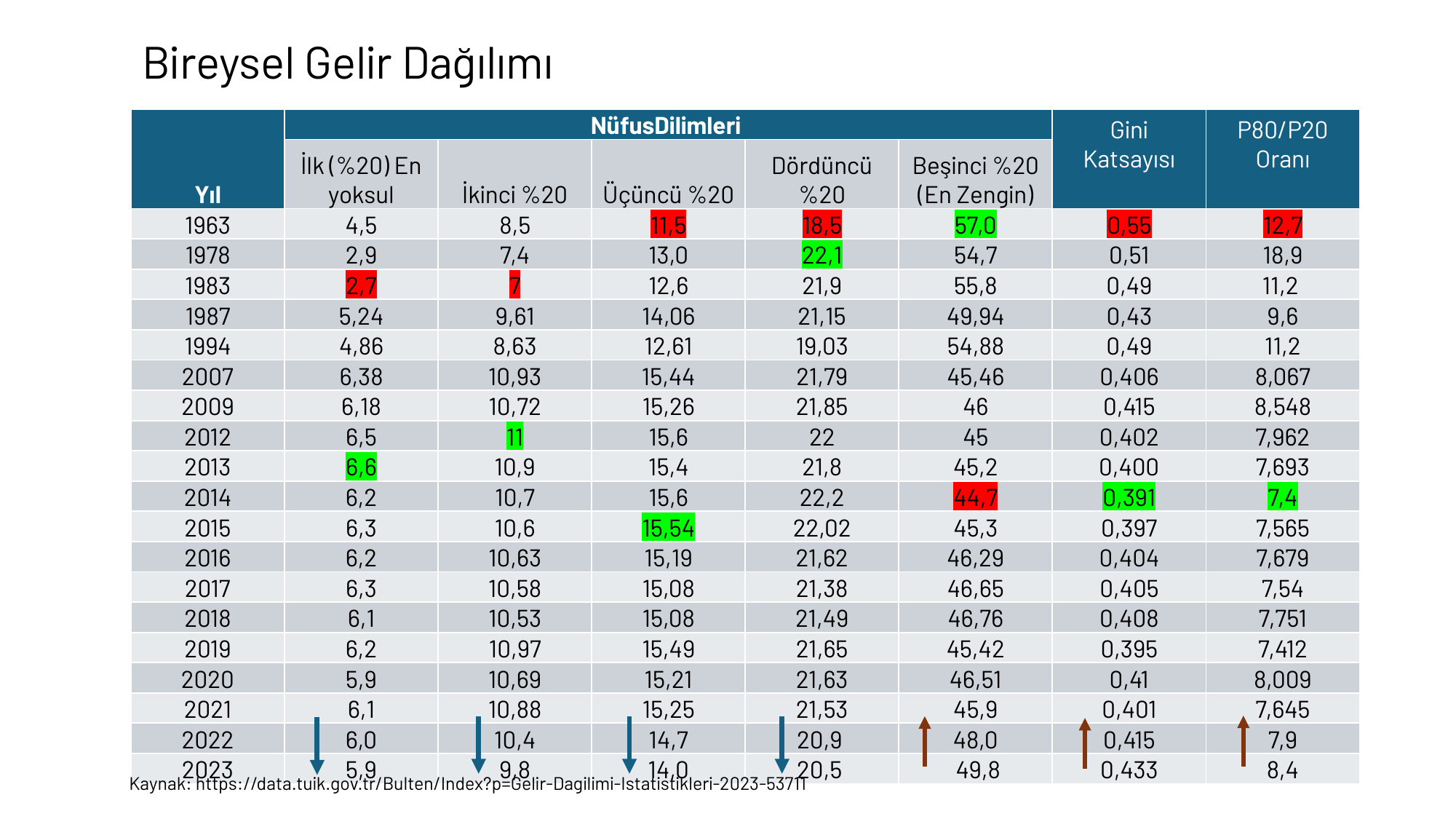

# Bireysel Gelir Dağılımı
| Yıl | NüfusDilimleri |  |  |  |  | Gini Katsayısı | P80/P20 Oranı |
| --- | --- | --- | --- | --- | --- | --- | --- |
|  | İlk (%20) En yoksul | İkinci %20 | Üçüncü %20 | Dördüncü %20 | Beşinci %20 (En Zengin) |  |  |
| 1963 | 4,5 | 8,5 | 11,5 | 18,5 | 57,0 | 0,55 | 12,7 |
| 1978 | 2,9 | 7,4 | 13,0 | 22,1 | 54,7 | 0,51 | 18,9 |
| 1983 | 2,7 | 7 | 12,6 | 21,9 | 55,8 | 0,49 | 11,2 |
| 1987 | 5,24 | 9,61 | 14,06 | 21,15 | 49,94 | 0,43 | 9,6 |
| 1994 | 4,86 | 8,63 | 12,61 | 19,03 | 54,88 | 0,49 | 11,2 |
| 2007 | 6,38 | 10,93 | 15,44 | 21,79 | 45,46 | 0,406 | 8,067 |
| 2009 | 6,18 | 10,72 | 15,26 | 21,85 | 46 | 0,415 | 8,548 |
| 2012 | 6,5 | 11 | 15,6 | 22 | 45 | 0,402 | 7,962 |
| 2013 | 6,6 | 10,9 | 15,4 | 21,8 | 45,2 | 0,400 | 7,693 |
| 2014 | 6,2 | 10,7 | 15,6 | 22,2 | 44,7 | 0,391 | 7,4 |
| 2015 | 6,3 | 10,6 | 15,54 | 22,02 | 45,3 | 0,397 | 7,565 |
| 2016 | 6,2 | 10,63 | 15,19 | 21,62 | 46,29 | 0,404 | 7,679 |
| 2017 | 6,3 | 10,58 | 15,08 | 21,38 | 46,65 | 0,405 | 7,54 |
| 2018 | 6,1 | 10,53 | 15,08 | 21,49 | 46,76 | 0,408 | 7,751 |
| 2019 | 6,2 | 10,97 | 15,49 | 21,65 | 45,42 | 0,395 | 7,412 |
| 2020 | 5,9 | 10,69 | 15,21 | 21,63 | 46,51 | 0,41 | 8,009 |
| 2021 | 6,1 | 10,88 | 15,25 | 21,53 | 45,9 | 0,401 | 7,645 |
| 2022 | 6,0 | 10,4 | 14,7 | 20,9 | 48,0 | 0,415 | 7,9 |
| 2023 | 5,9 | 9,8 | 14,0 | 20,5 | 49,8 | 0,433 | 8,4 |
Kaynak: https://data.tuik.gov.tr/Bulten/Index?p=Gelir-Dagilimi-Istatistikleri-2023-53711